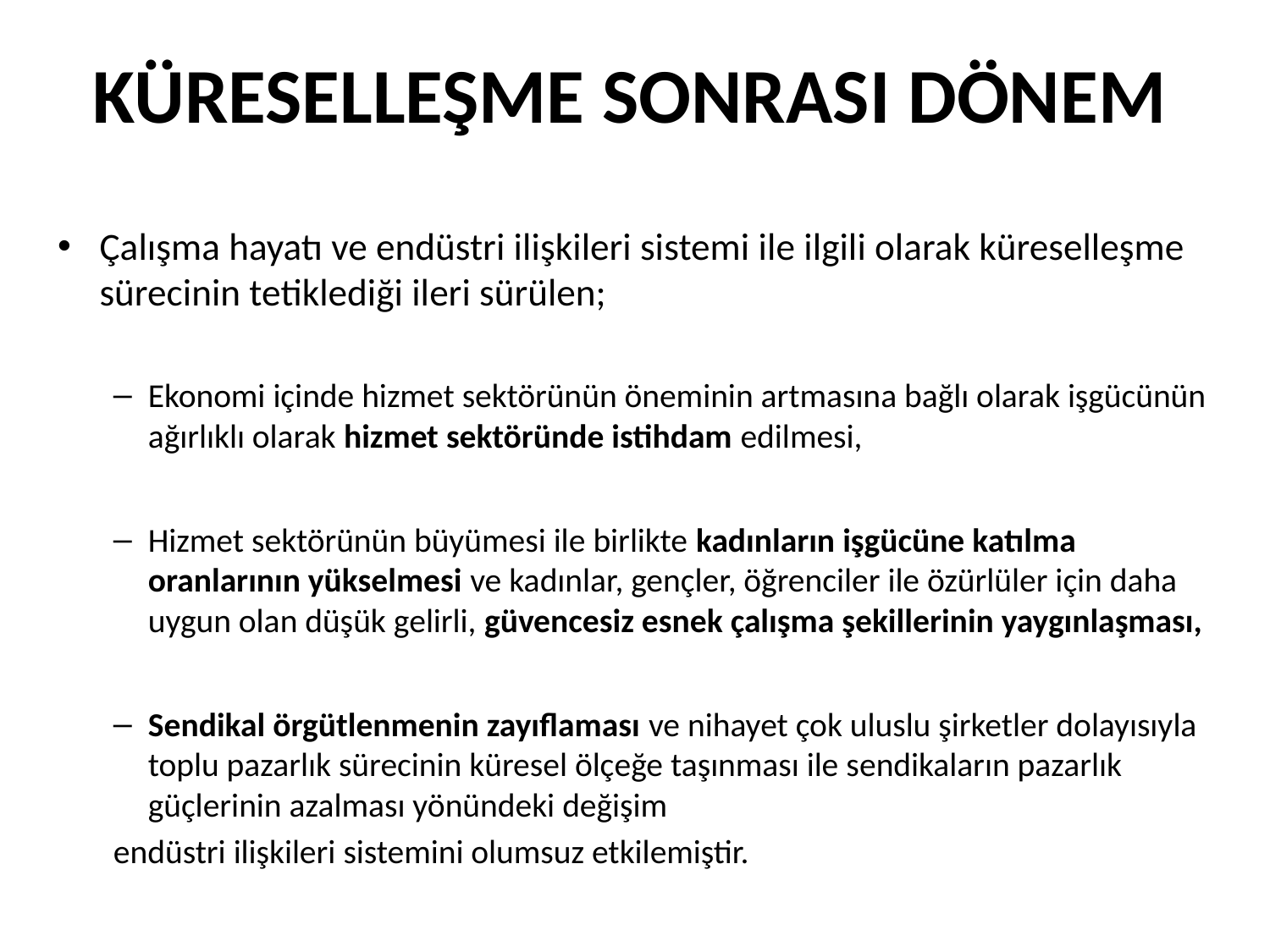

# KÜRESELLEŞME SONRASI DÖNEM

Çalışma hayatı ve endüstri ilişkileri sistemi ile ilgili olarak küreselleşme sürecinin tetiklediği ileri sürülen;

Ekonomi içinde hizmet sektörünün öneminin artmasına bağlı olarak işgücünün ağırlıklı olarak hizmet sektöründe istihdam edilmesi,

Hizmet sektörünün büyümesi ile birlikte kadınların işgücüne katılma oranlarının yükselmesi ve kadınlar, gençler, öğrenciler ile özürlüler için daha uygun olan düşük gelirli, güvencesiz esnek çalışma şekillerinin yaygınlaşması,

Sendikal örgütlenmenin zayıflaması ve nihayet çok uluslu şirketler dolayısıyla toplu pazarlık sürecinin küresel ölçeğe taşınması ile sendikaların pazarlık güçlerinin azalması yönündeki değişim
endüstri ilişkileri sistemini olumsuz etkilemiştir.